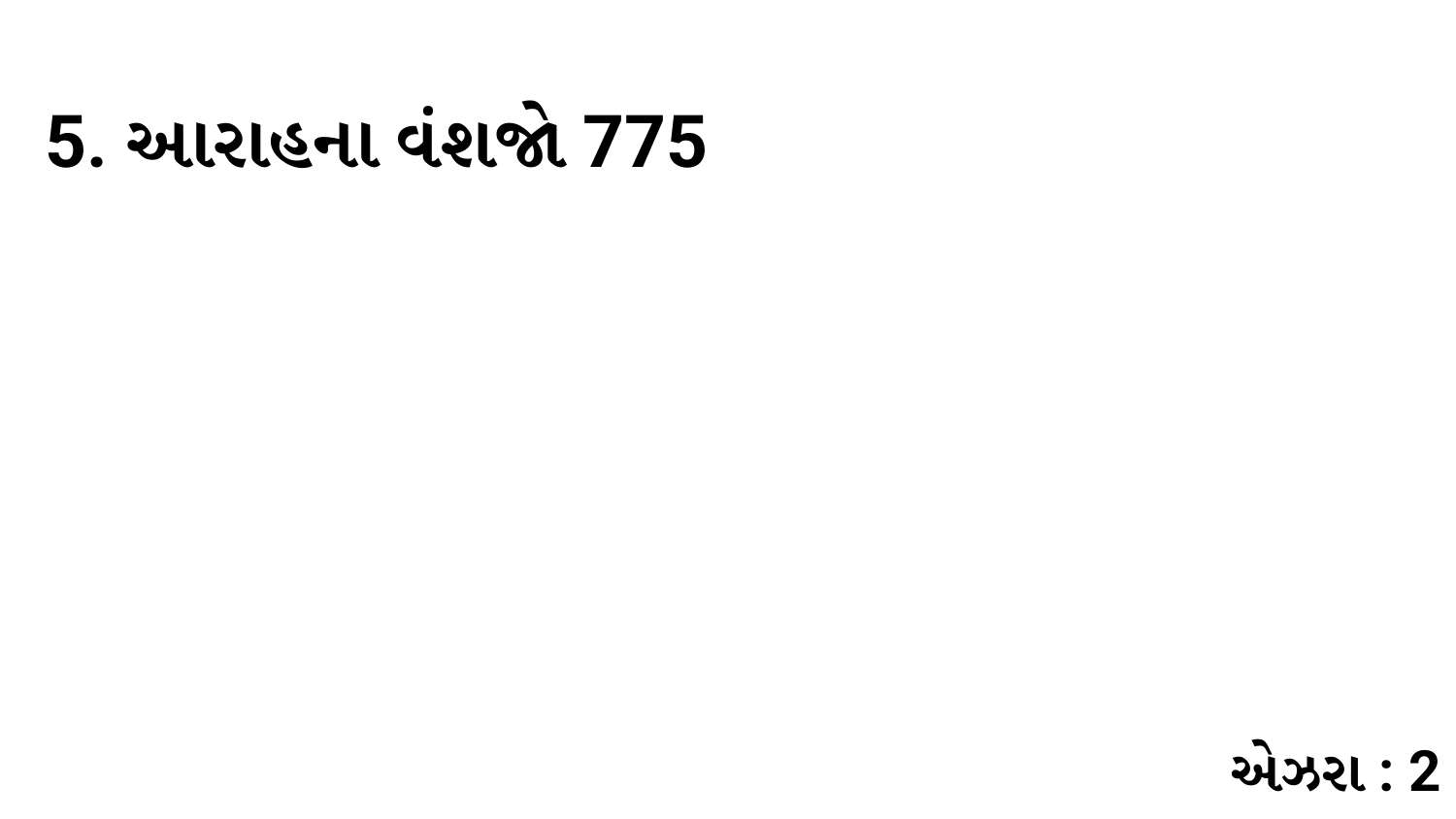

5. આરાહના વંશજો 775
એઝરા : 2